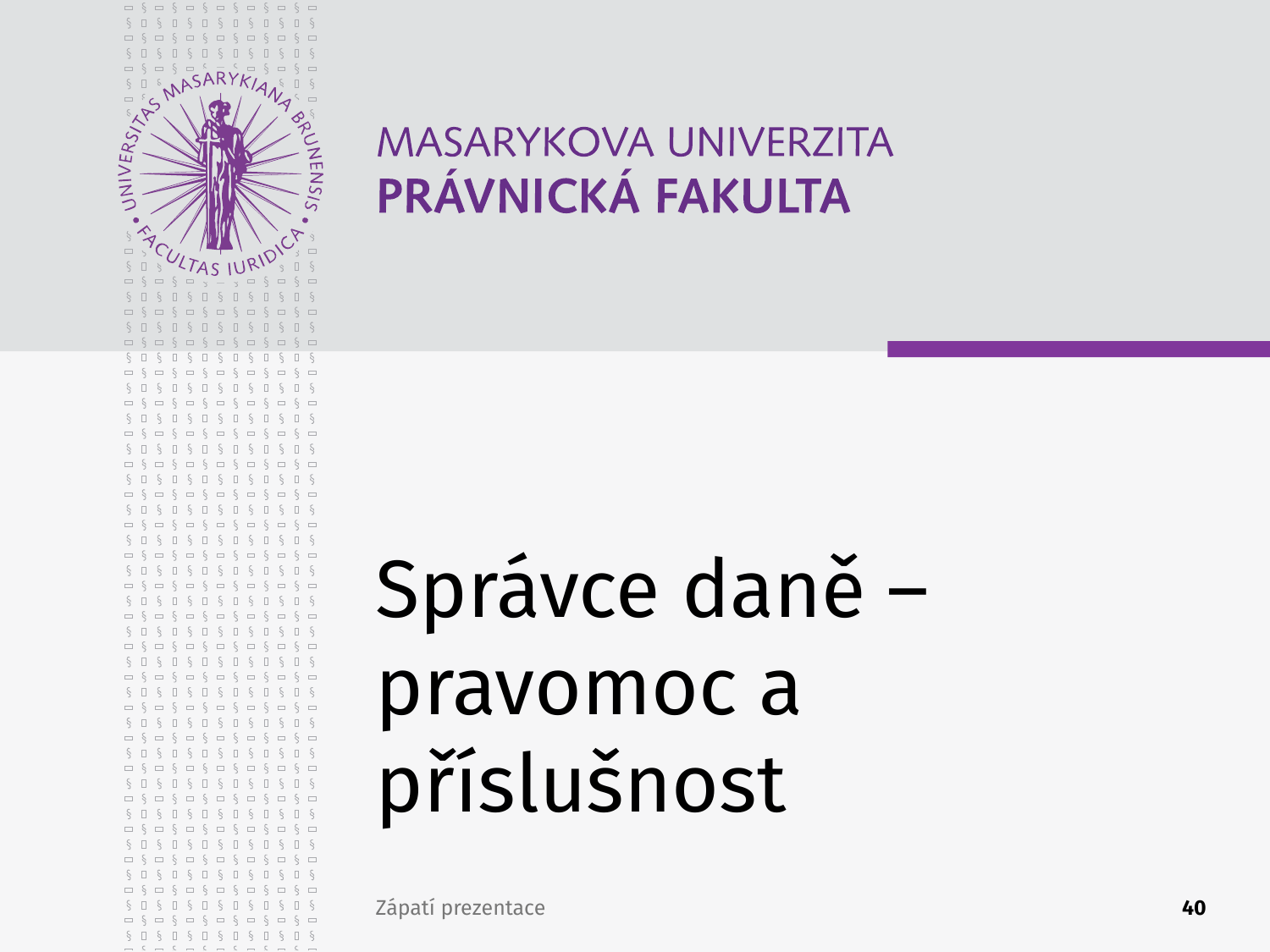

# Správce daně – pravomoc a příslušnost
Zápatí prezentace
40